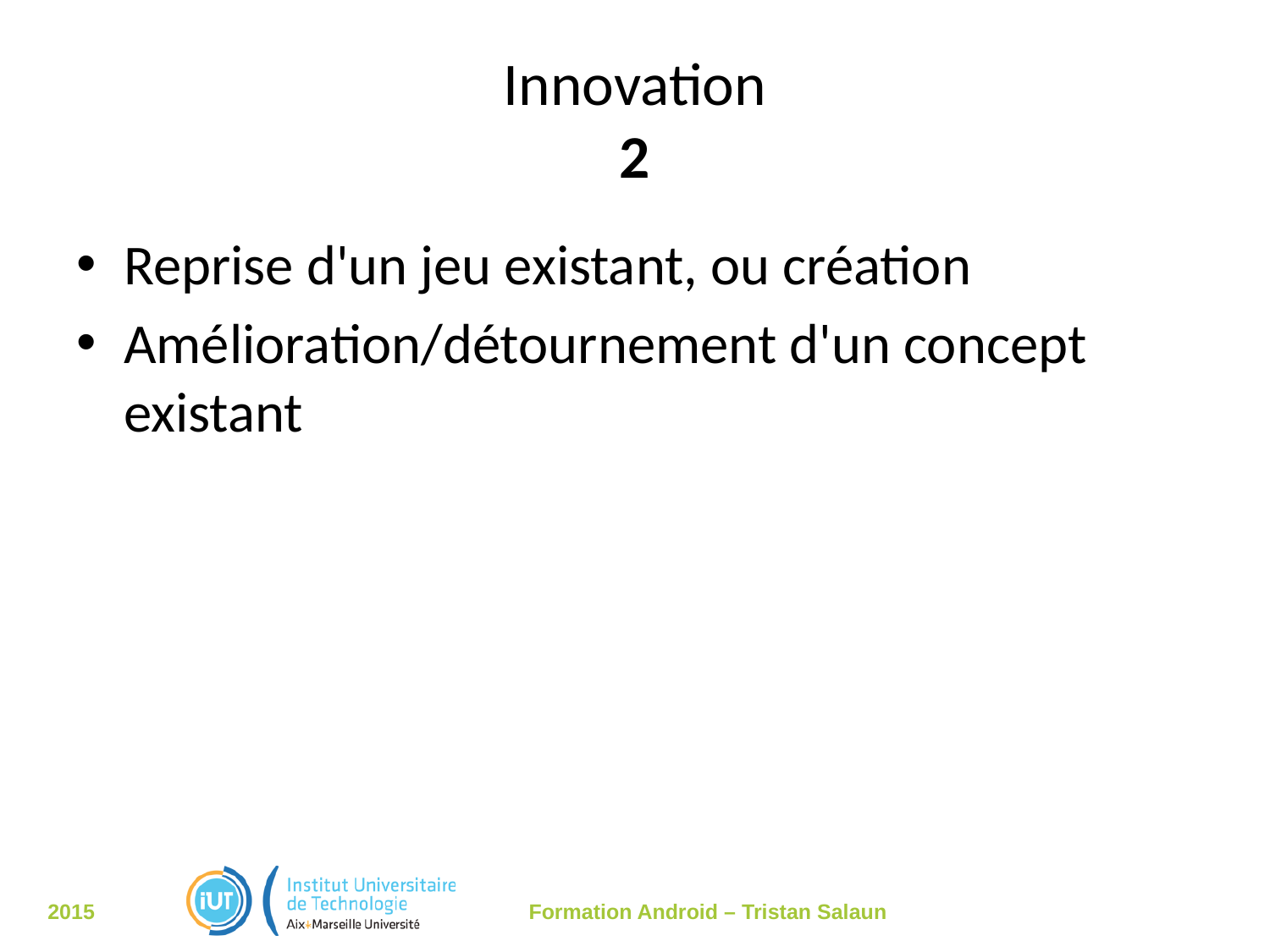

# Innovation 2
Reprise d'un jeu existant, ou création
Amélioration/détournement d'un concept existant

2015
Formation Android – Tristan Salaun